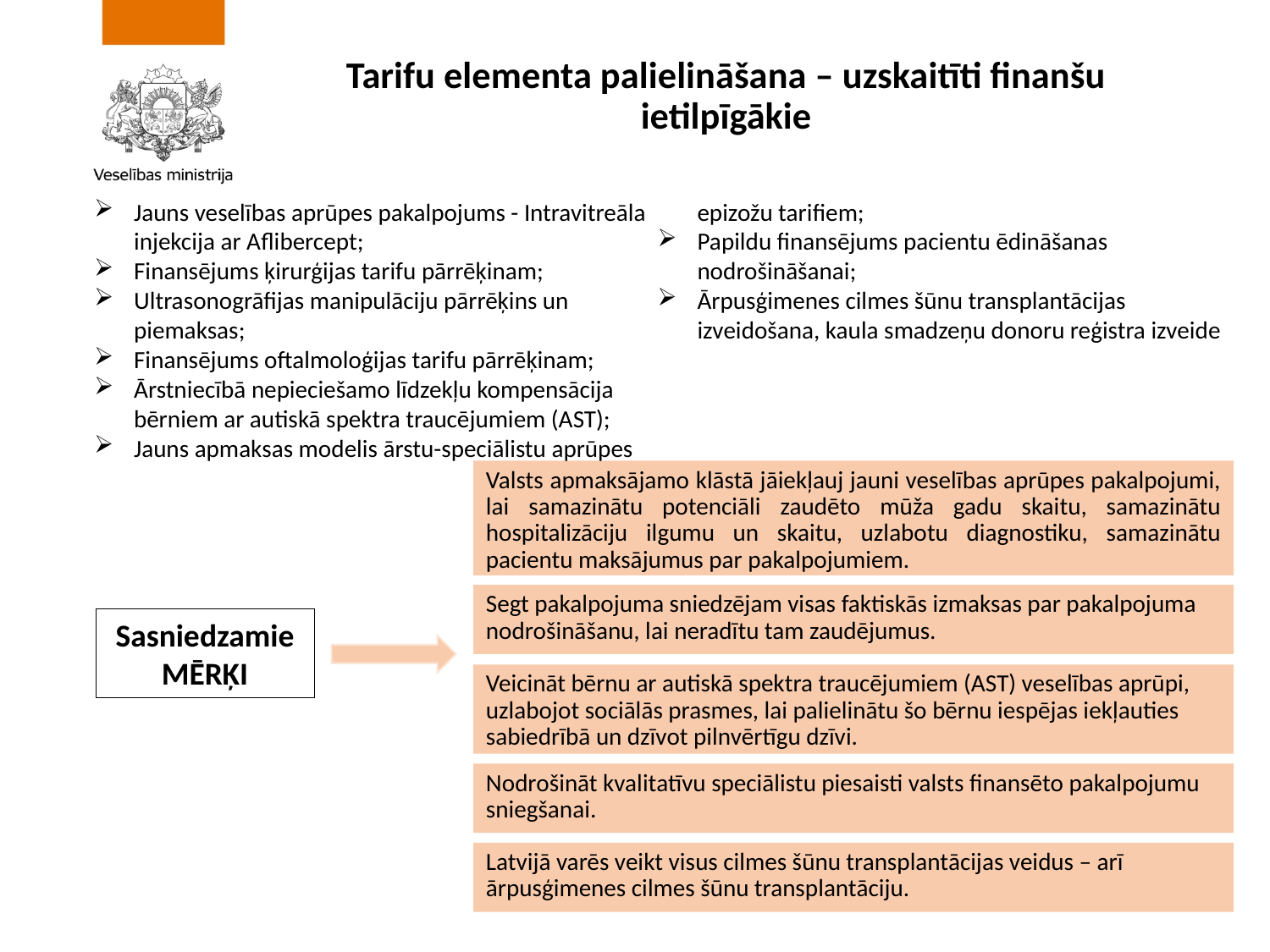

# Tarifu elementa palielināšana – uzskaitīti finanšu ietilpīgākie
Jauns veselības aprūpes pakalpojums - Intravitreāla injekcija ar Aflibercept;
Finansējums ķirurģijas tarifu pārrēķinam;
Ultrasonogrāfijas manipulāciju pārrēķins un piemaksas;
Finansējums oftalmoloģijas tarifu pārrēķinam;
Ārstniecībā nepieciešamo līdzekļu kompensācija bērniem ar autiskā spektra traucējumiem (AST);
Jauns apmaksas modelis ārstu-speciālistu aprūpes epizožu tarifiem;
Papildu finansējums pacientu ēdināšanas nodrošināšanai;
Ārpusģimenes cilmes šūnu transplantācijas izveidošana, kaula smadzeņu donoru reģistra izveide
Valsts apmaksājamo klāstā jāiekļauj jauni veselības aprūpes pakalpojumi, lai samazinātu potenciāli zaudēto mūža gadu skaitu, samazinātu hospitalizāciju ilgumu un skaitu, uzlabotu diagnostiku, samazinātu pacientu maksājumus par pakalpojumiem.
Segt pakalpojuma sniedzējam visas faktiskās izmaksas par pakalpojuma nodrošināšanu, lai neradītu tam zaudējumus.
Sasniedzamie MĒRĶI

Veicināt bērnu ar autiskā spektra traucējumiem (AST) veselības aprūpi, uzlabojot sociālās prasmes, lai palielinātu šo bērnu iespējas iekļauties sabiedrībā un dzīvot pilnvērtīgu dzīvi.
Nodrošināt kvalitatīvu speciālistu piesaisti valsts finansēto pakalpojumu sniegšanai.
Latvijā varēs veikt visus cilmes šūnu transplantācijas veidus – arī ārpusģimenes cilmes šūnu transplantāciju.